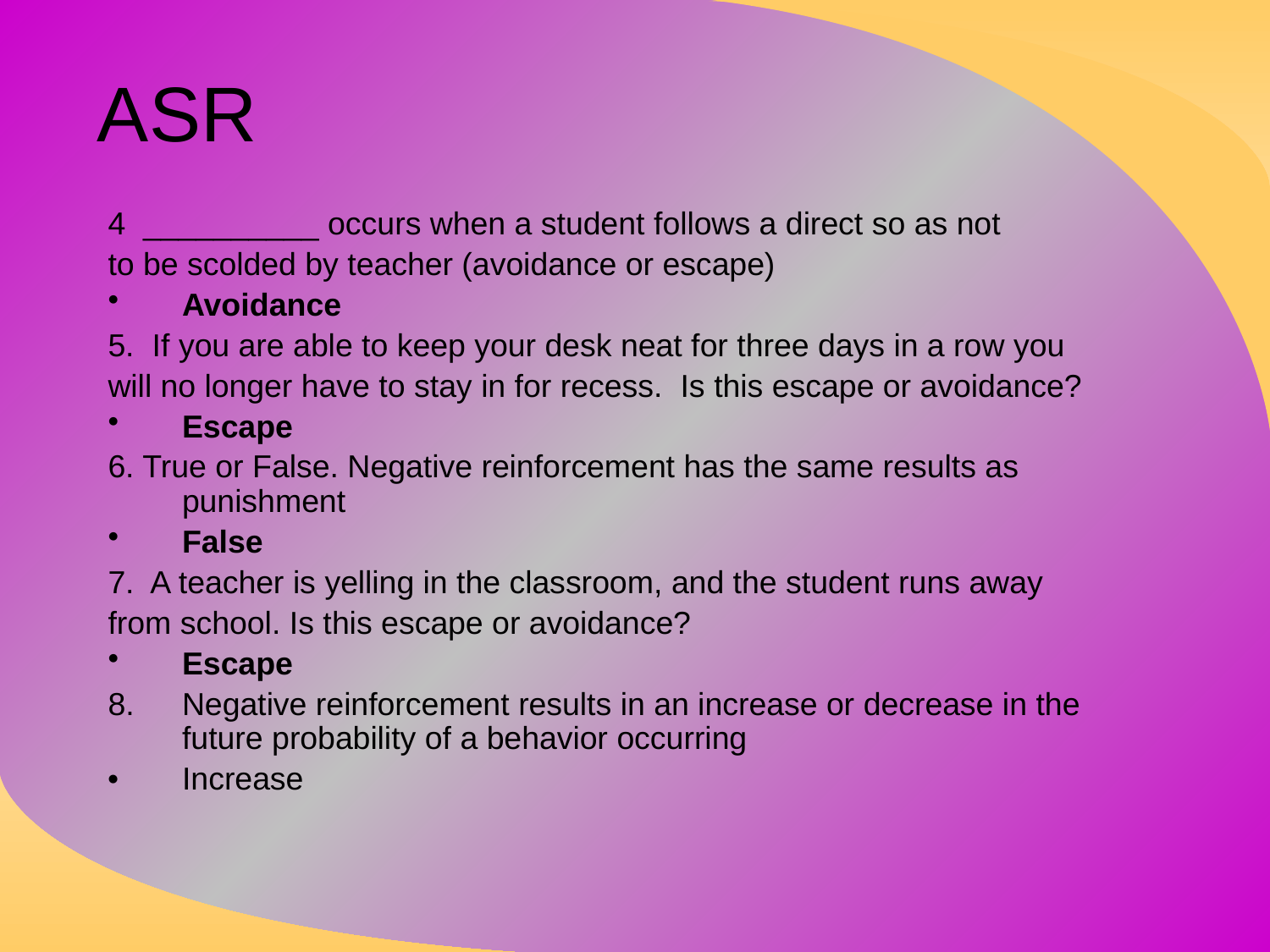

# ASR
4  __________ occurs when a student follows a direct so as not
to be scolded by teacher (avoidance or escape)
Avoidance
5.  If you are able to keep your desk neat for three days in a row you
will no longer have to stay in for recess.  Is this escape or avoidance?
Escape
6. True or False. Negative reinforcement has the same results as punishment
False
7.  A teacher is yelling in the classroom, and the student runs away
from school. Is this escape or avoidance?
Escape
Negative reinforcement results in an increase or decrease in the future probability of a behavior occurring
Increase